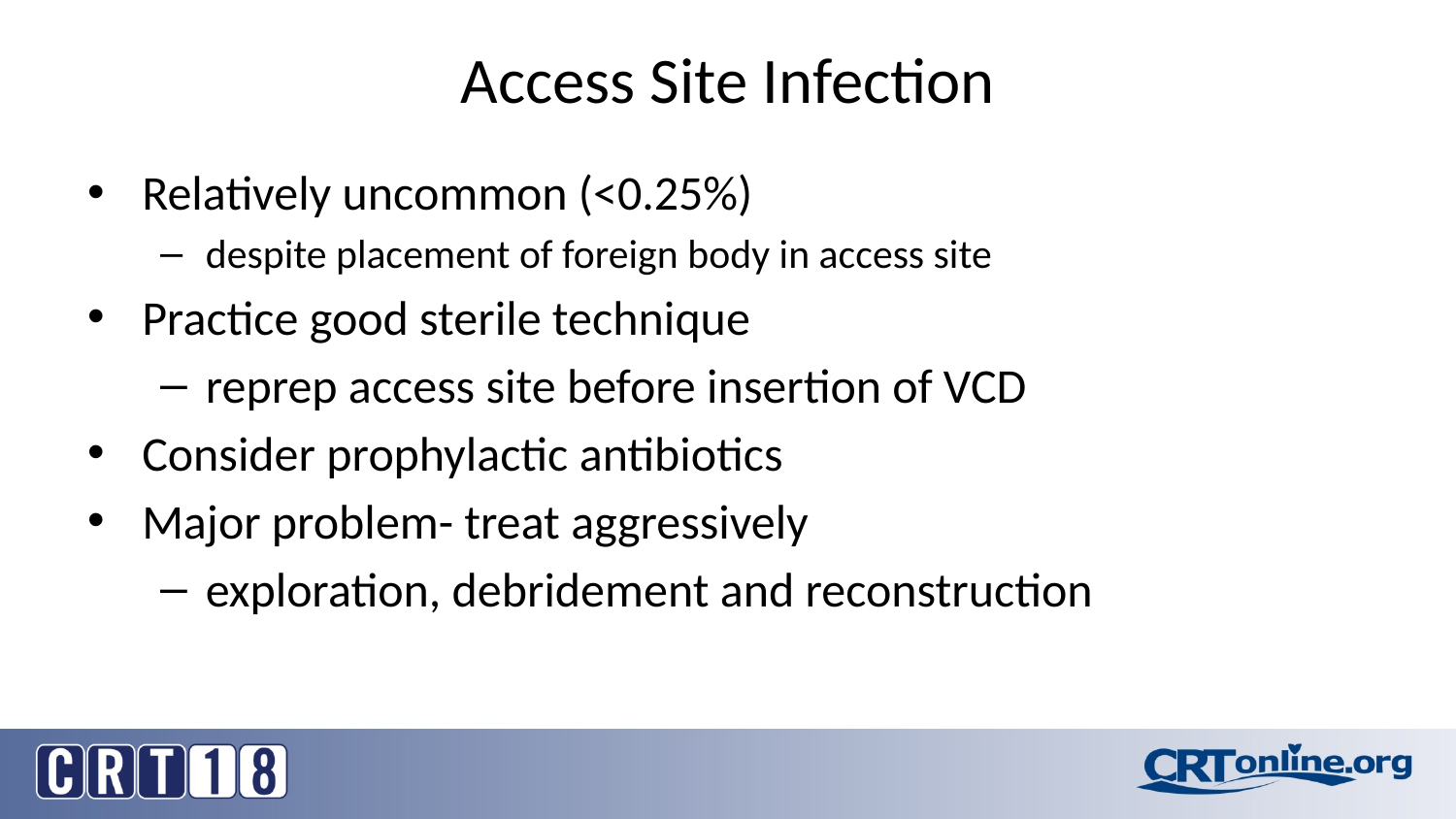

# Access Site Infection
Relatively uncommon (<0.25%)
despite placement of foreign body in access site
Practice good sterile technique
reprep access site before insertion of VCD
Consider prophylactic antibiotics
Major problem- treat aggressively
exploration, debridement and reconstruction